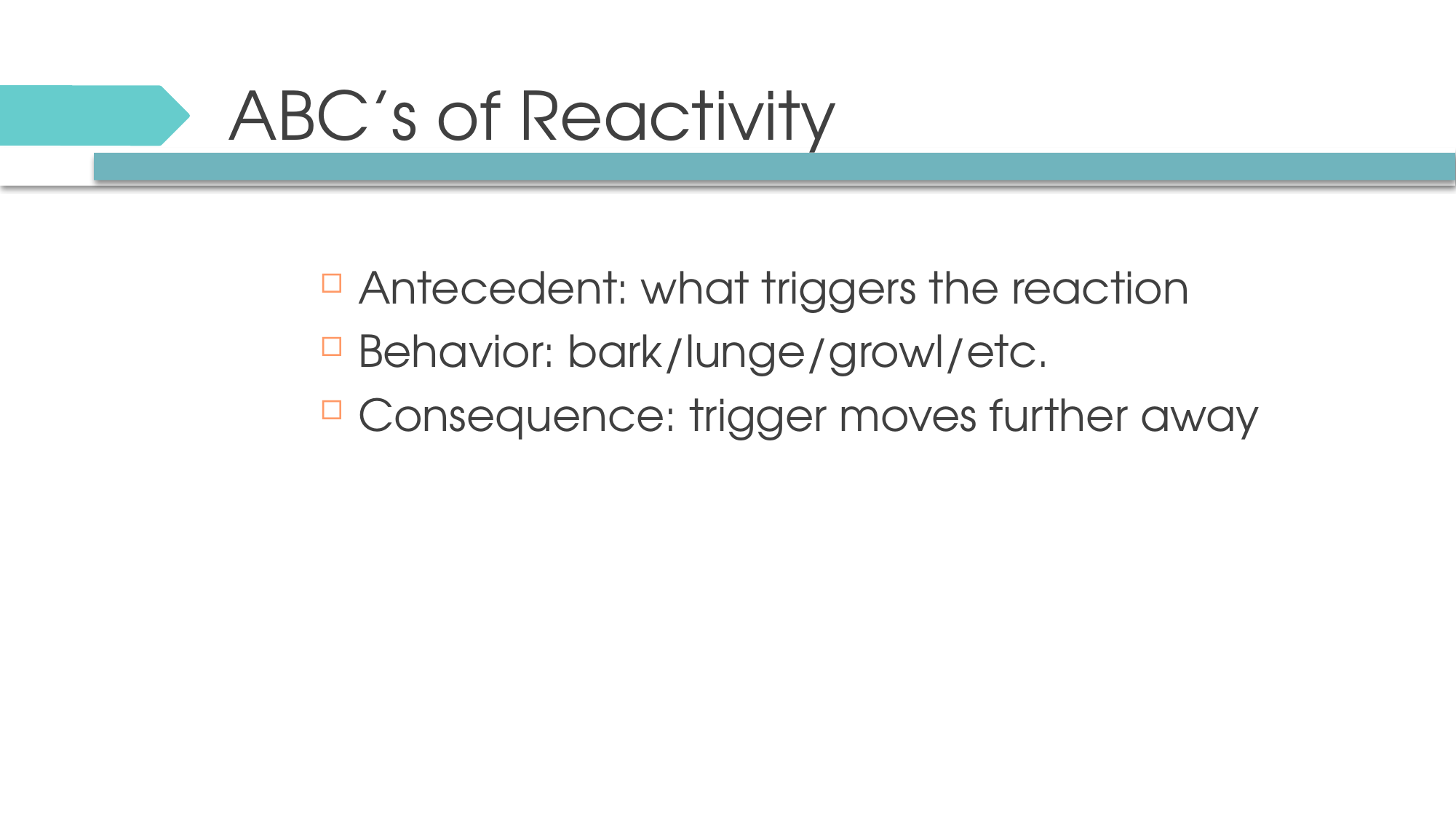

# ABC’s of Reactivity
Antecedent: what triggers the reaction
Behavior: bark/lunge/growl/etc.
Consequence: trigger moves further away